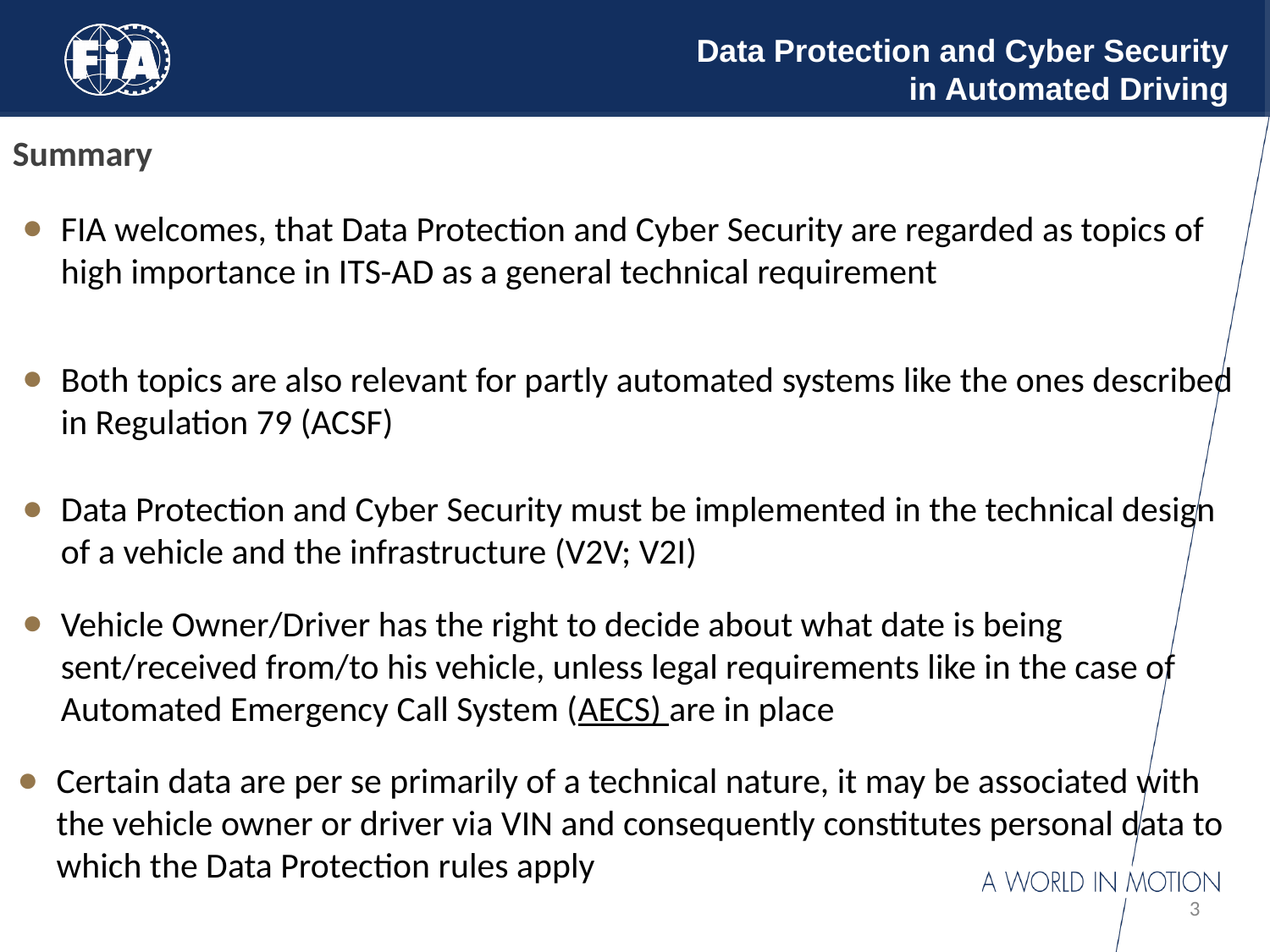

# Data Protection and Cyber Security in Automated Driving
Summary
FIA welcomes, that Data Protection and Cyber Security are regarded as topics of high importance in ITS-AD as a general technical requirement

Both topics are also relevant for partly automated systems like the ones described in Regulation 79 (ACSF)
Data Protection and Cyber Security must be implemented in the technical design of a vehicle and the infrastructure (V2V; V2I)
Vehicle Owner/Driver has the right to decide about what date is being sent/received from/to his vehicle, unless legal requirements like in the case of Automated Emergency Call System (AECS) are in place
Certain data are per se primarily of a technical nature, it may be associated with the vehicle owner or driver via VIN and consequently constitutes personal data to which the Data Protection rules apply
3